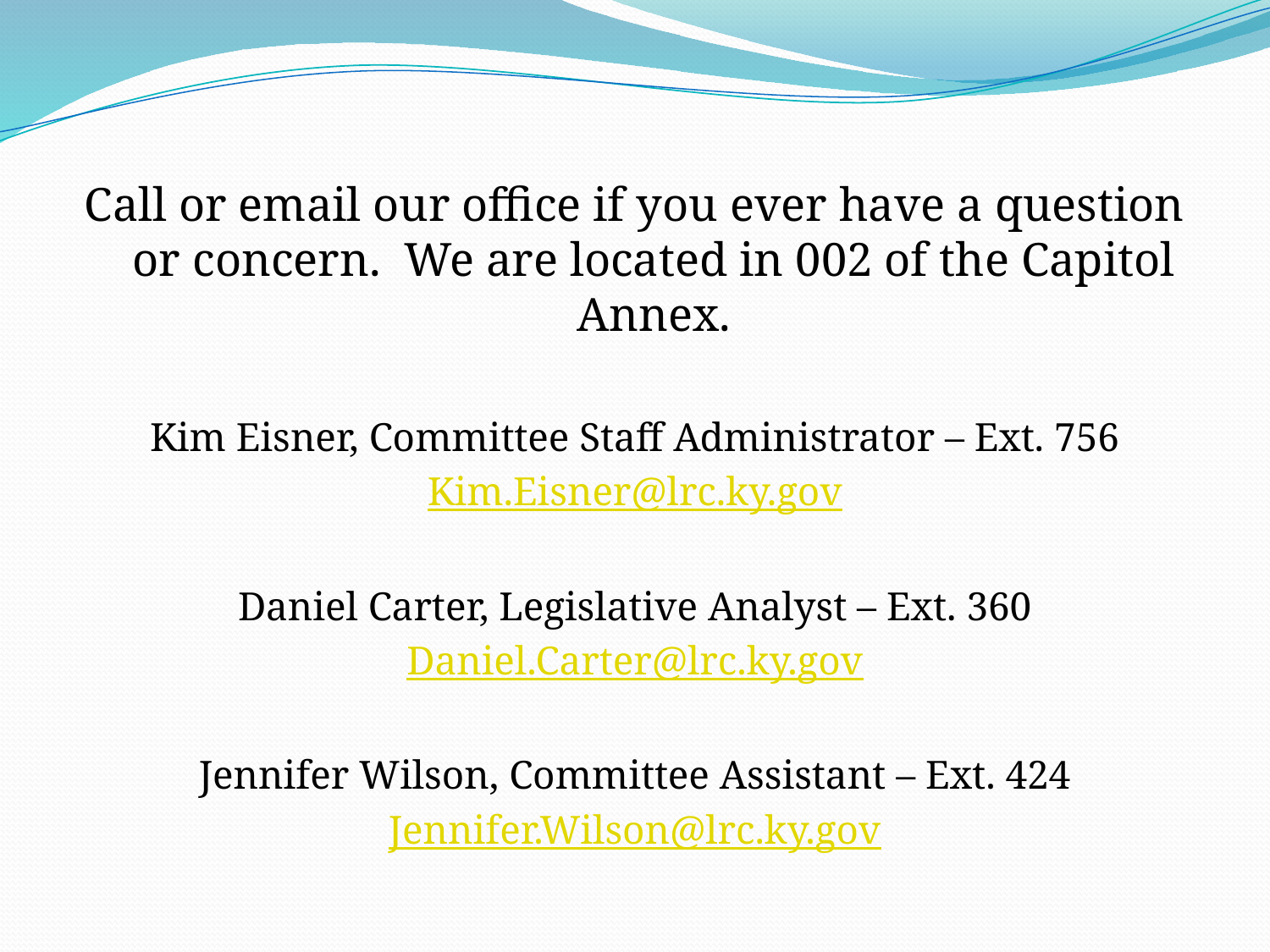

Call or email our office if you ever have a question or concern.  We are located in 002 of the Capitol Annex.

Kim Eisner, Committee Staff Administrator – Ext. 756
Kim.Eisner@lrc.ky.gov

Daniel Carter, Legislative Analyst – Ext. 360
Daniel.Carter@lrc.ky.gov

Jennifer Wilson, Committee Assistant – Ext. 424
Jennifer.Wilson@lrc.ky.gov